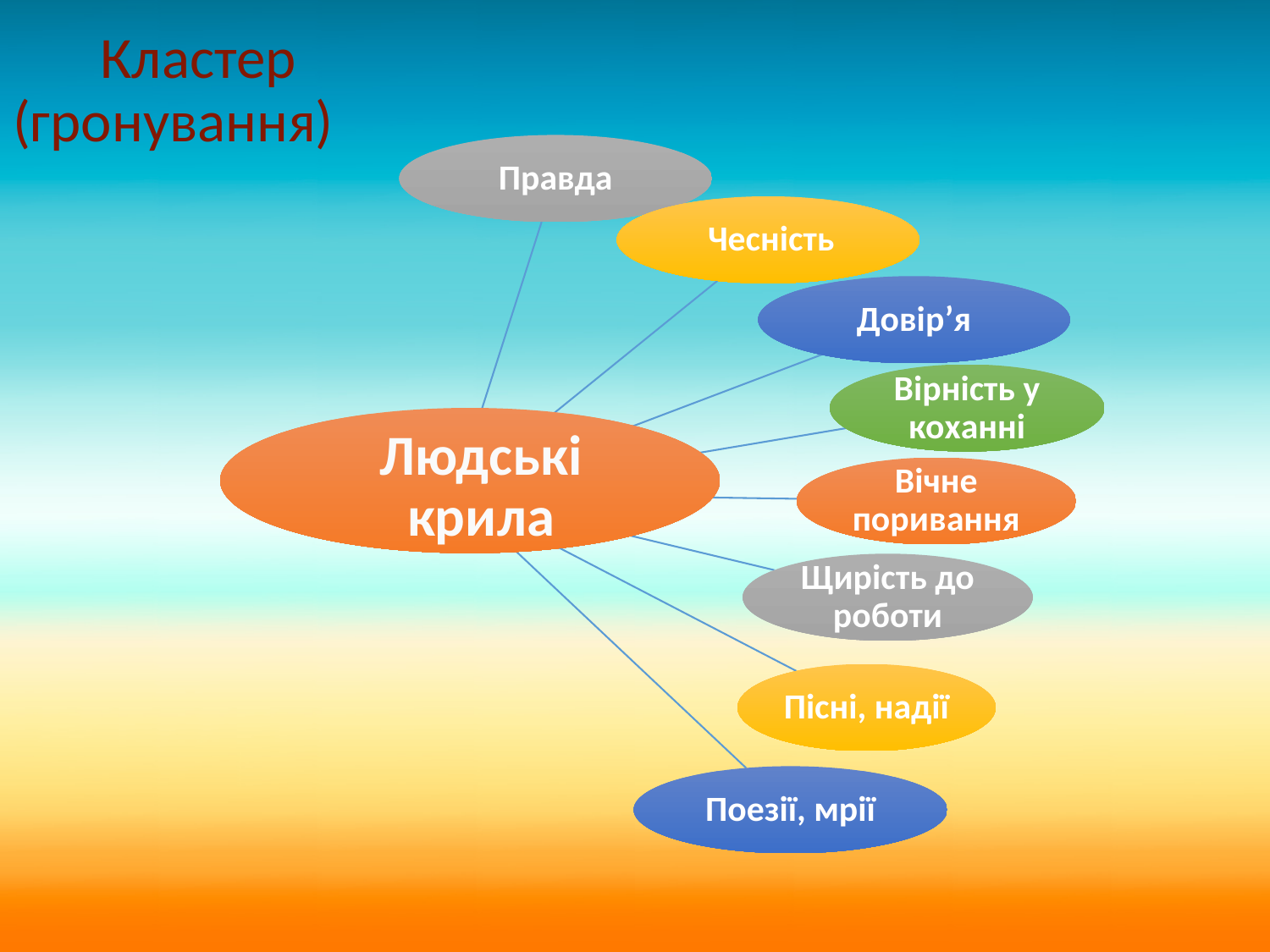

# Кластер (гронування)
Правда
 Чесність

Довір’я
Вірність у коханні
Вічне поривання
Щирість до роботи
Пісні, надії
Поезії, мрії
Людські крила